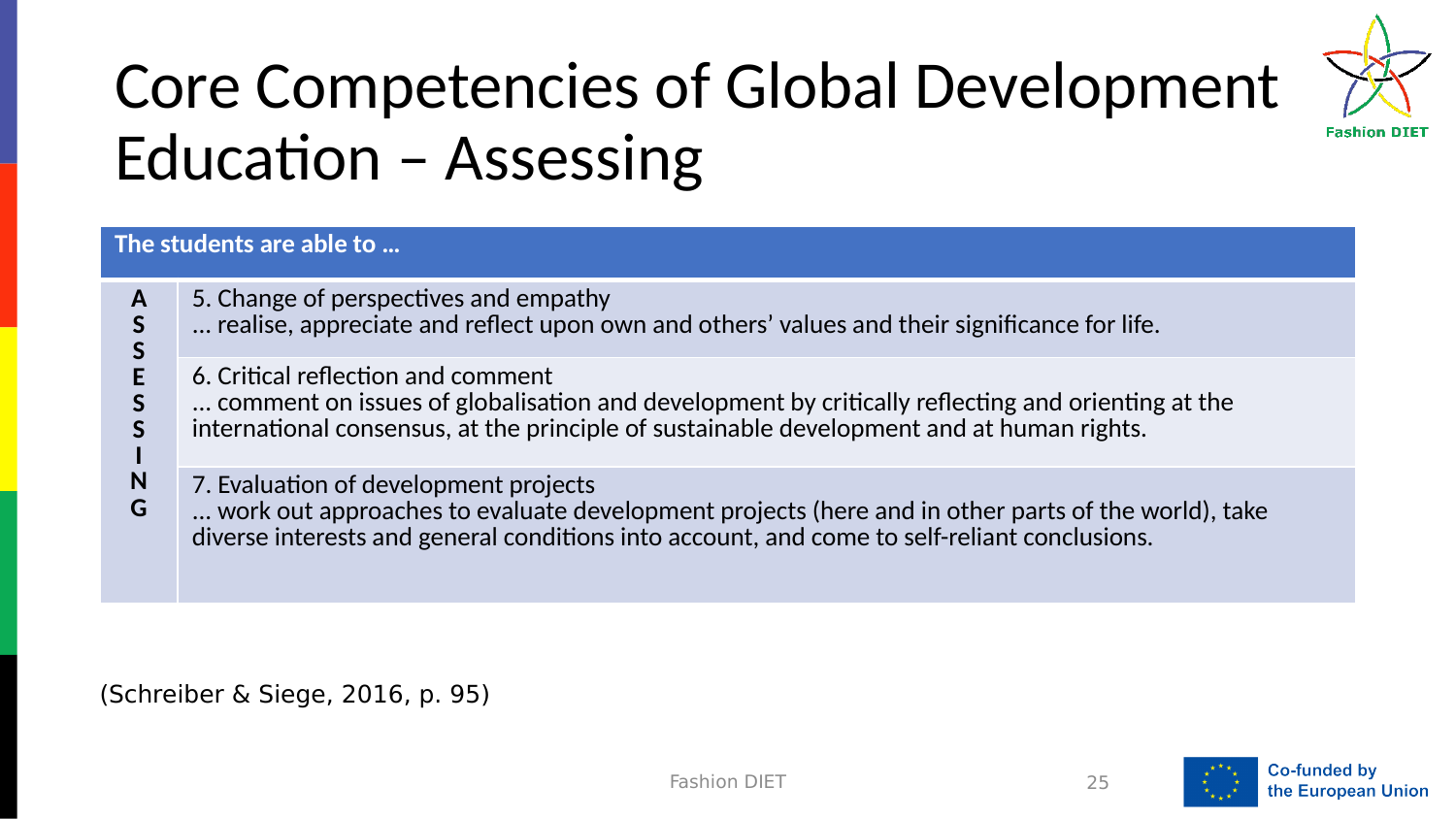

# Core Competencies of Global Development Education – Assessing
| The students are able to … |  |
| --- | --- |
| A S S E S S I N G | 5. Change of perspectives and empathy ... realise, appreciate and reflect upon own and others’ values and their significance for life. |
|  | 6. Critical reflection and comment ... comment on issues of globalisation and development by critically reflecting and orienting at the international consensus, at the principle of sustainable development and at human rights. |
|  | 7. Evaluation of development projects ... work out approaches to evaluate development projects (here and in other parts of the world), take diverse interests and general conditions into account, and come to self-reliant conclusions. |
(Schreiber & Siege, 2016, p. 95)
Fashion DIET
25